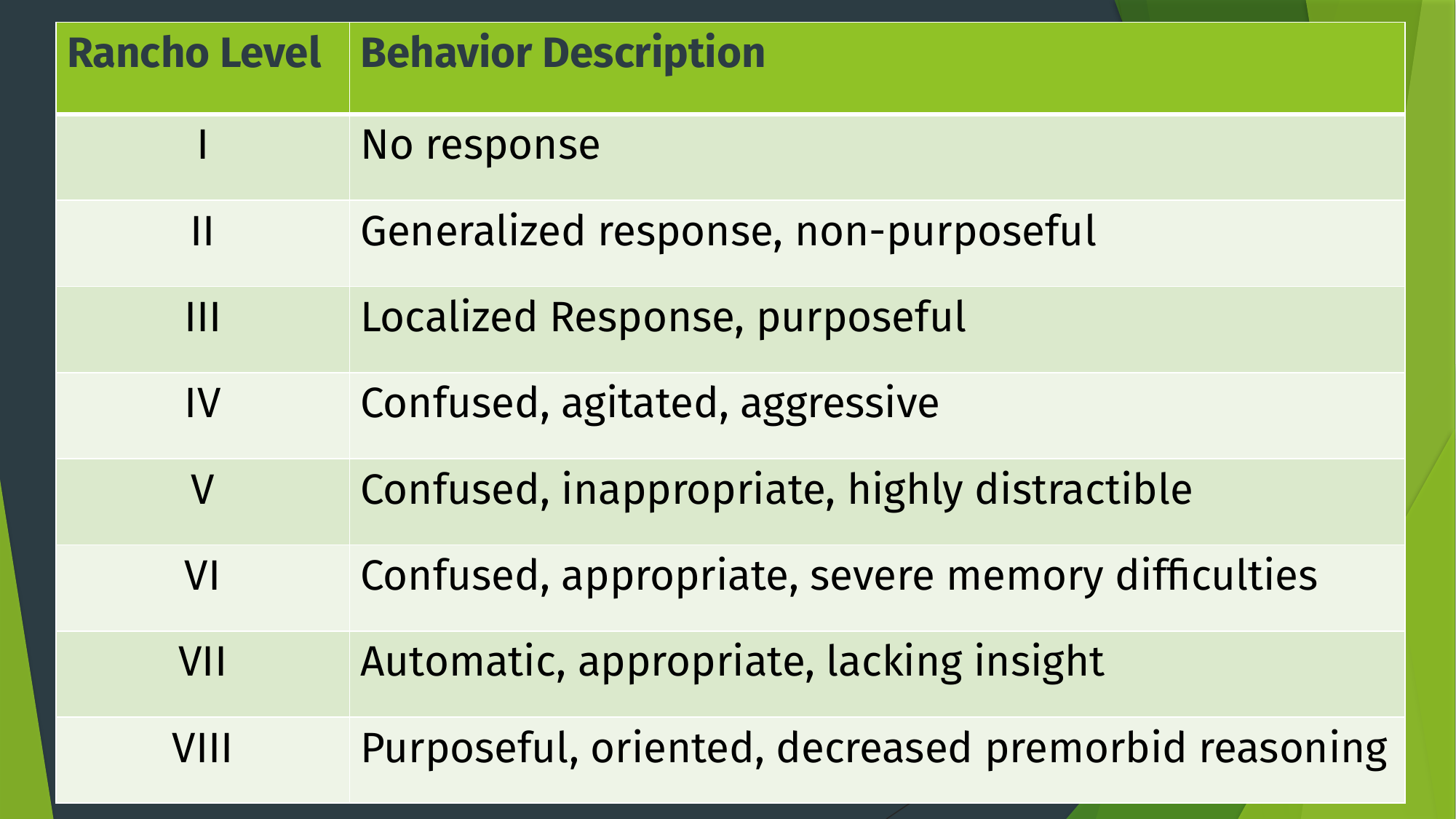

| Rancho Level | Behavior Description |
| --- | --- |
| I | No response |
| II | Generalized response, non-purposeful |
| III | Localized Response, purposeful |
| IV | Confused, agitated, aggressive |
| V | Confused, inappropriate, highly distractible |
| VI | Confused, appropriate, severe memory difficulties |
| VII | Automatic, appropriate, lacking insight |
| VIII | Purposeful, oriented, decreased premorbid reasoning |